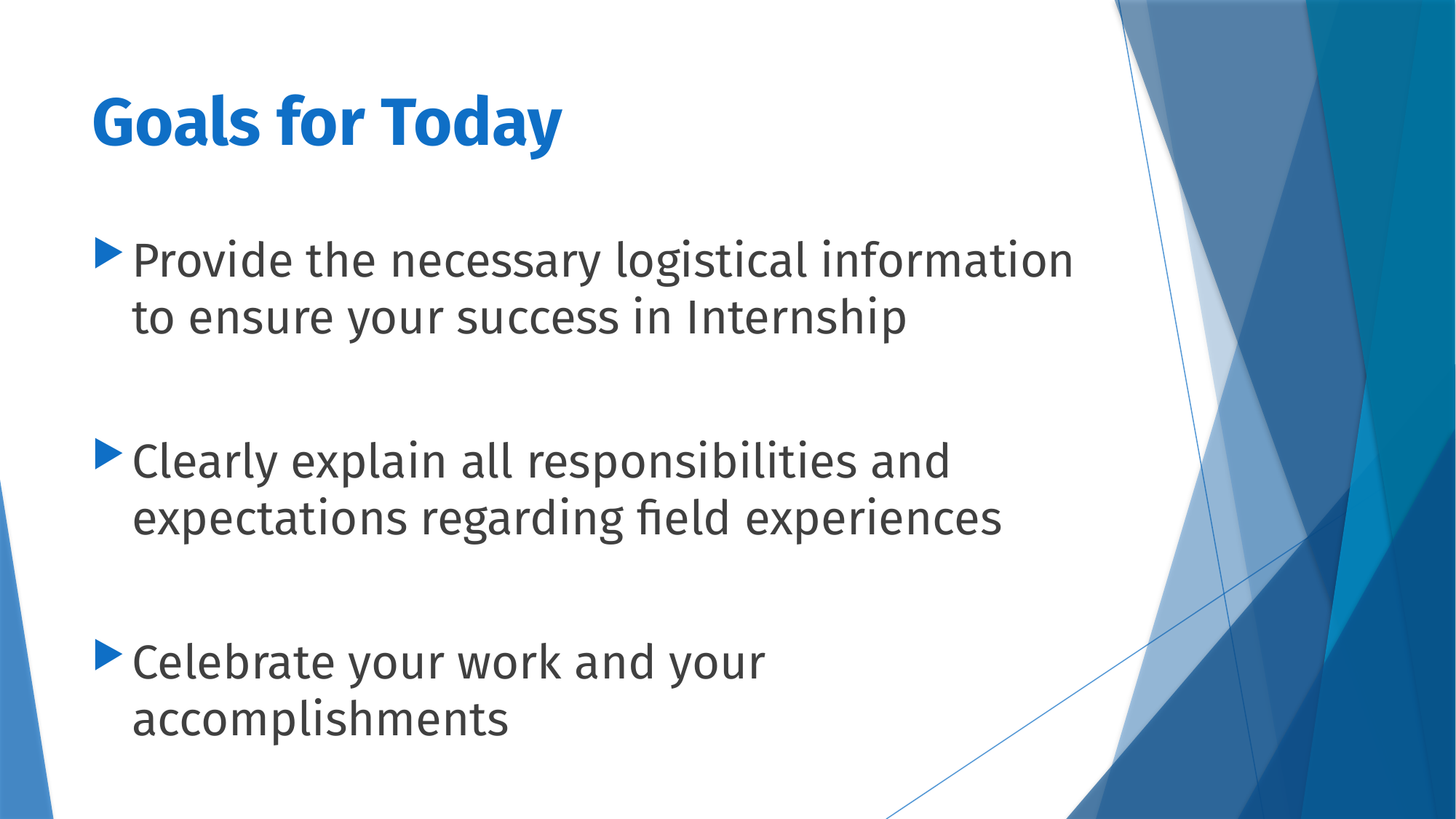

# Goals for Today
Provide the necessary logistical information to ensure your success in Internship

Clearly explain all responsibilities and expectations regarding field experiences

Celebrate your work and your accomplishments